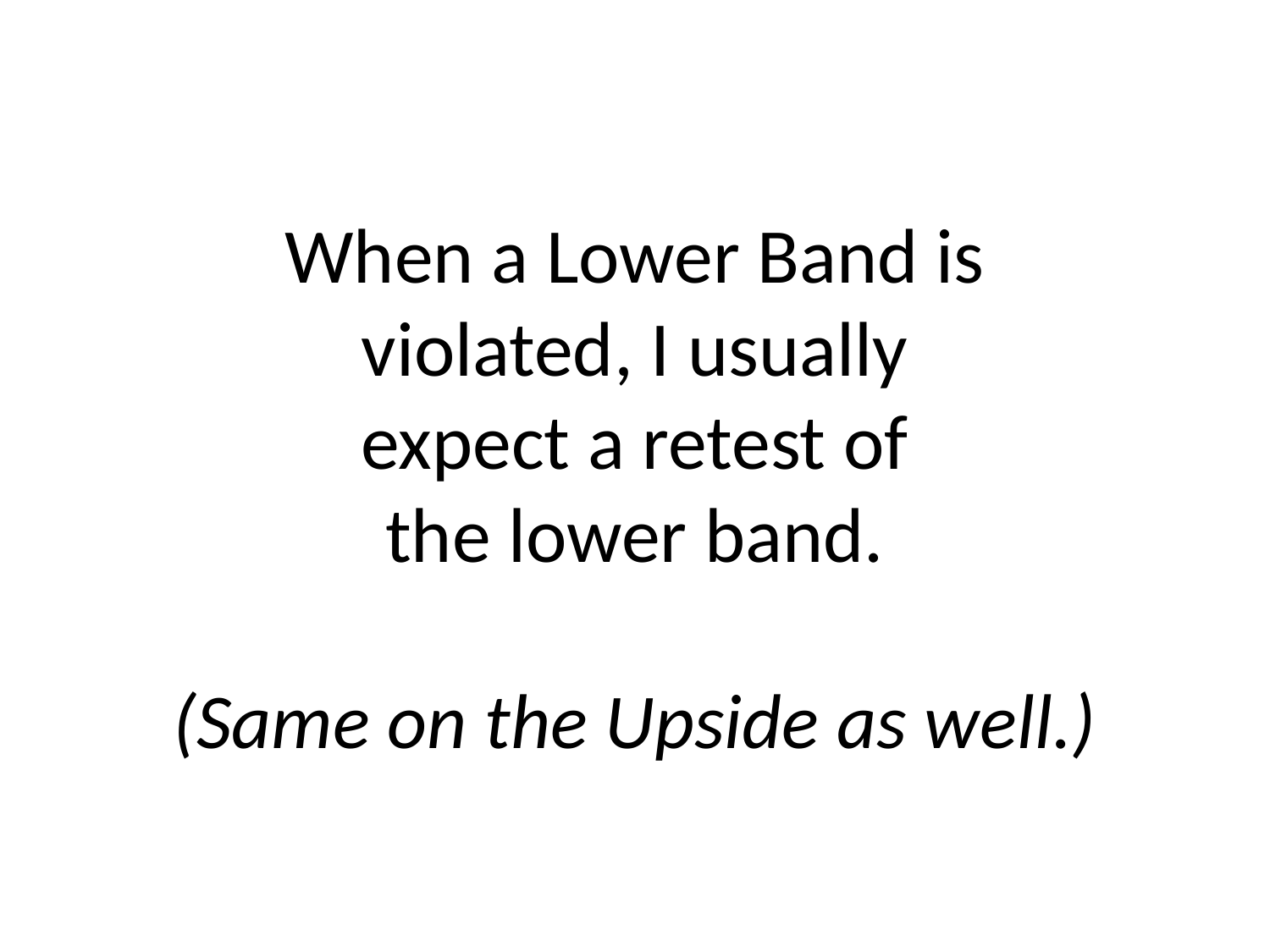

# When a Lower Band is violated, I usually expect a retest of the lower band. (Same on the Upside as well.)